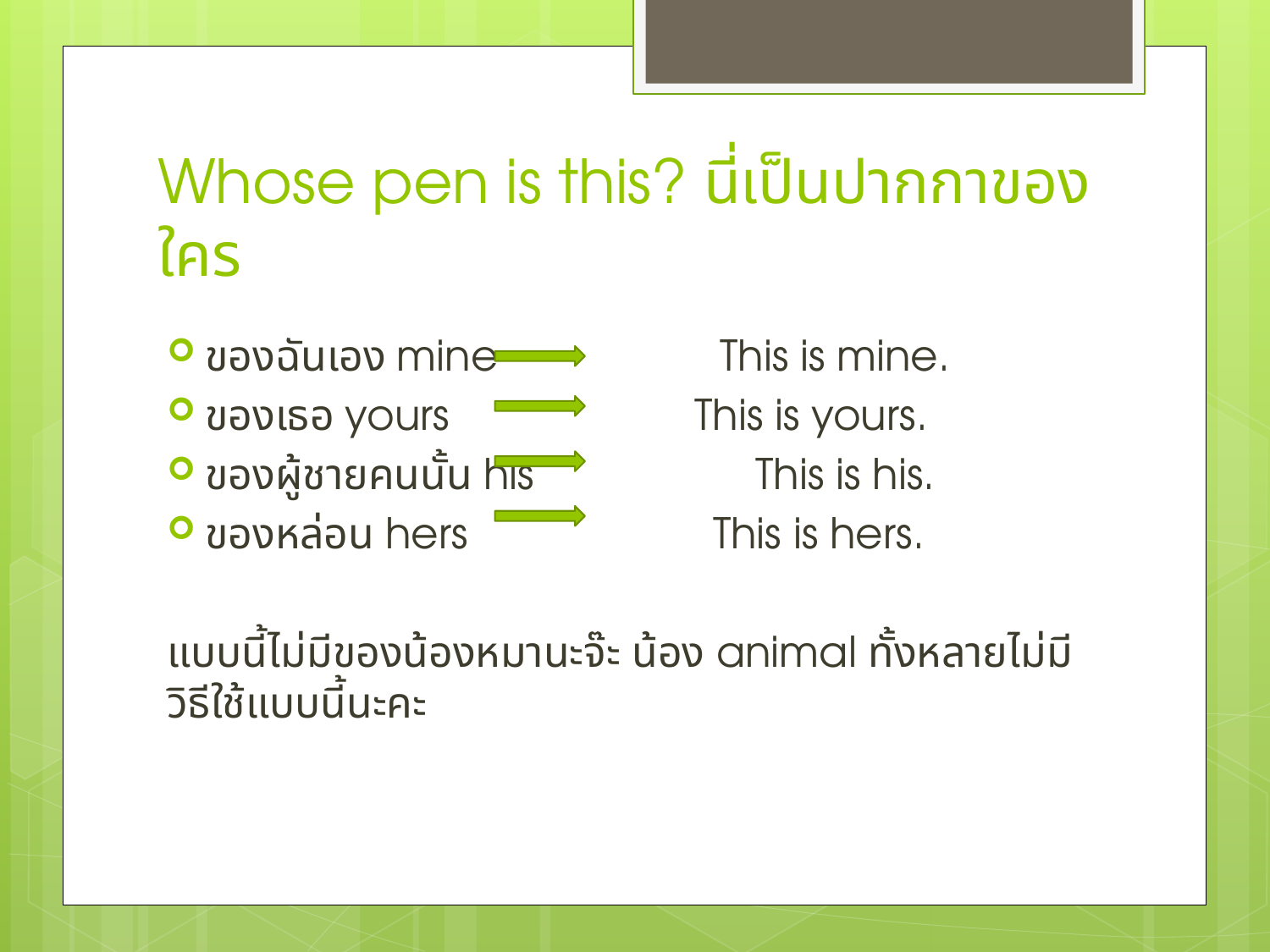

# Whose pen is this? นี่เป็นปากกาของใคร
ของฉันเอง mine                   This is mine.
ของเธอ yours                     This is yours.
ของผู้ชายคนนั้น his                   This is his.
ของหล่อน hers                     This is hers.

แบบนี้ไม่มีของน้องหมานะจ๊ะ น้อง animal ทั้งหลายไม่มีวิธีใช้แบบนี้นะคะ